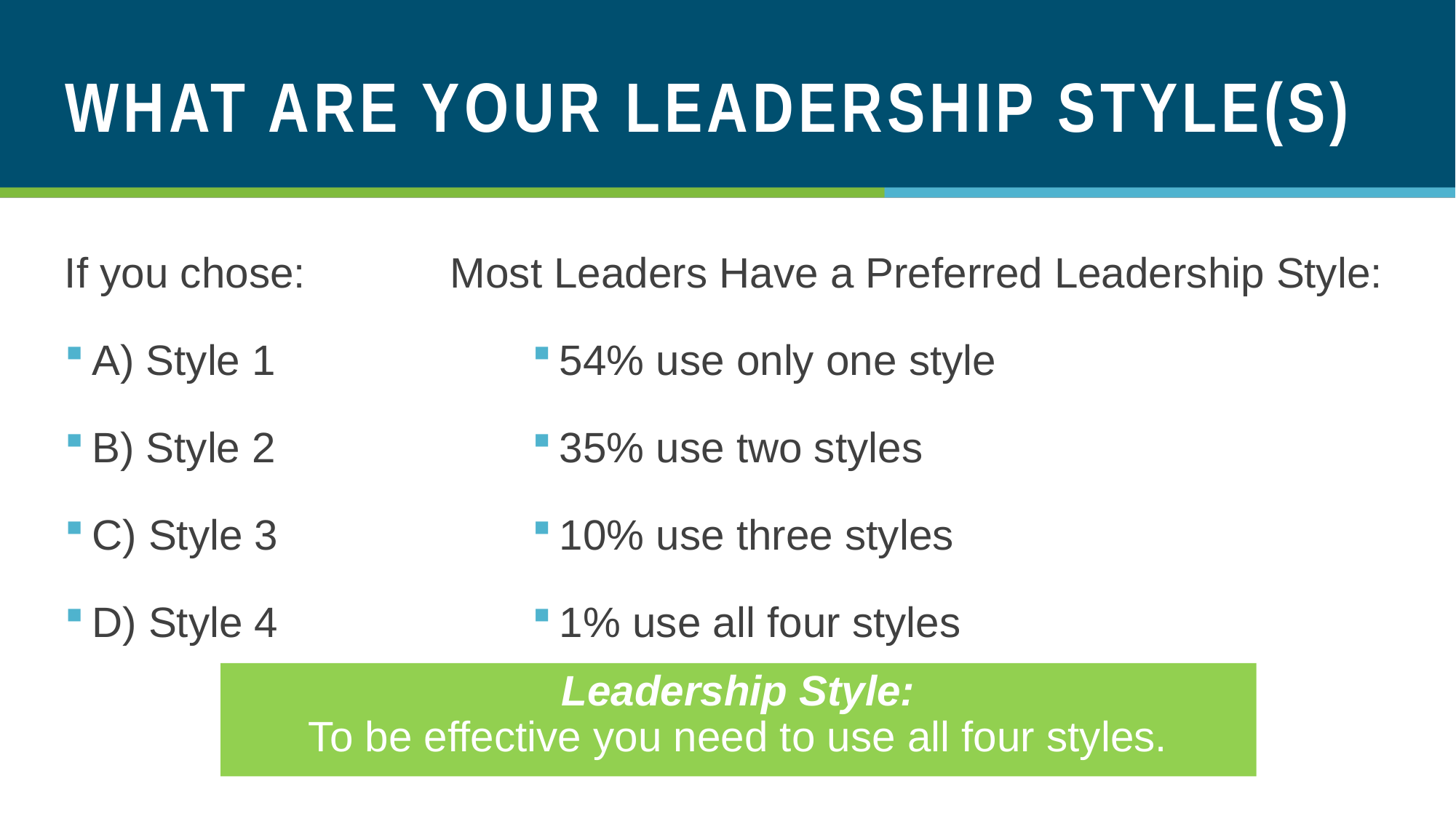

What are your leadership style(s)
If you chose:
A) Style 1
B) Style 2
C) Style 3
D) Style 4
Most Leaders Have a Preferred Leadership Style:
54% use only one style
35% use two styles
10% use three styles
1% use all four styles
Leadership Style:
To be effective you need to use all four styles.